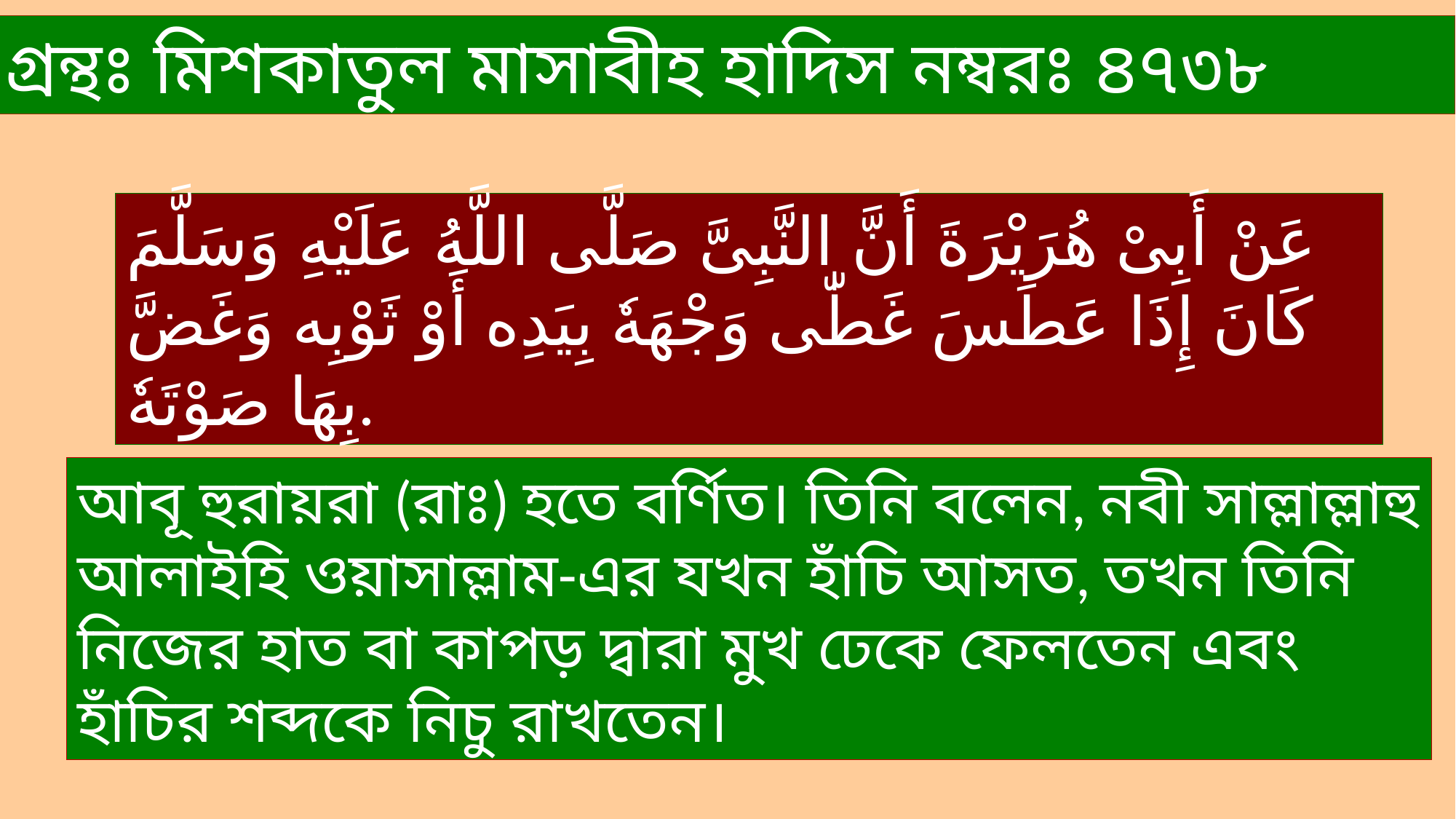

গ্রন্থঃ মিশকাতুল মাসাবীহ হাদিস নম্বরঃ ৪৭৩৮
عَنْ أَبِىْ هُرَيْرَةَ أَنَّ النَّبِىَّ صَلَّى اللَّهُ عَلَيْهِ وَسَلَّمَ كَانَ إِذَا عَطَسَ غَطّٰى وَجْهَهٗ بِيَدِه أَوْ ثَوْبِه وَغَضَّ بِهَا صَوْتَهٗ.
আবূ হুরায়রা (রাঃ) হতে বর্ণিত। তিনি বলেন, নবী সাল্লাল্লাহু আলাইহি ওয়াসাল্লাম-এর যখন হাঁচি আসত, তখন তিনি নিজের হাত বা কাপড় দ্বারা মুখ ঢেকে ফেলতেন এবং হাঁচির শব্দকে নিচু রাখতেন।